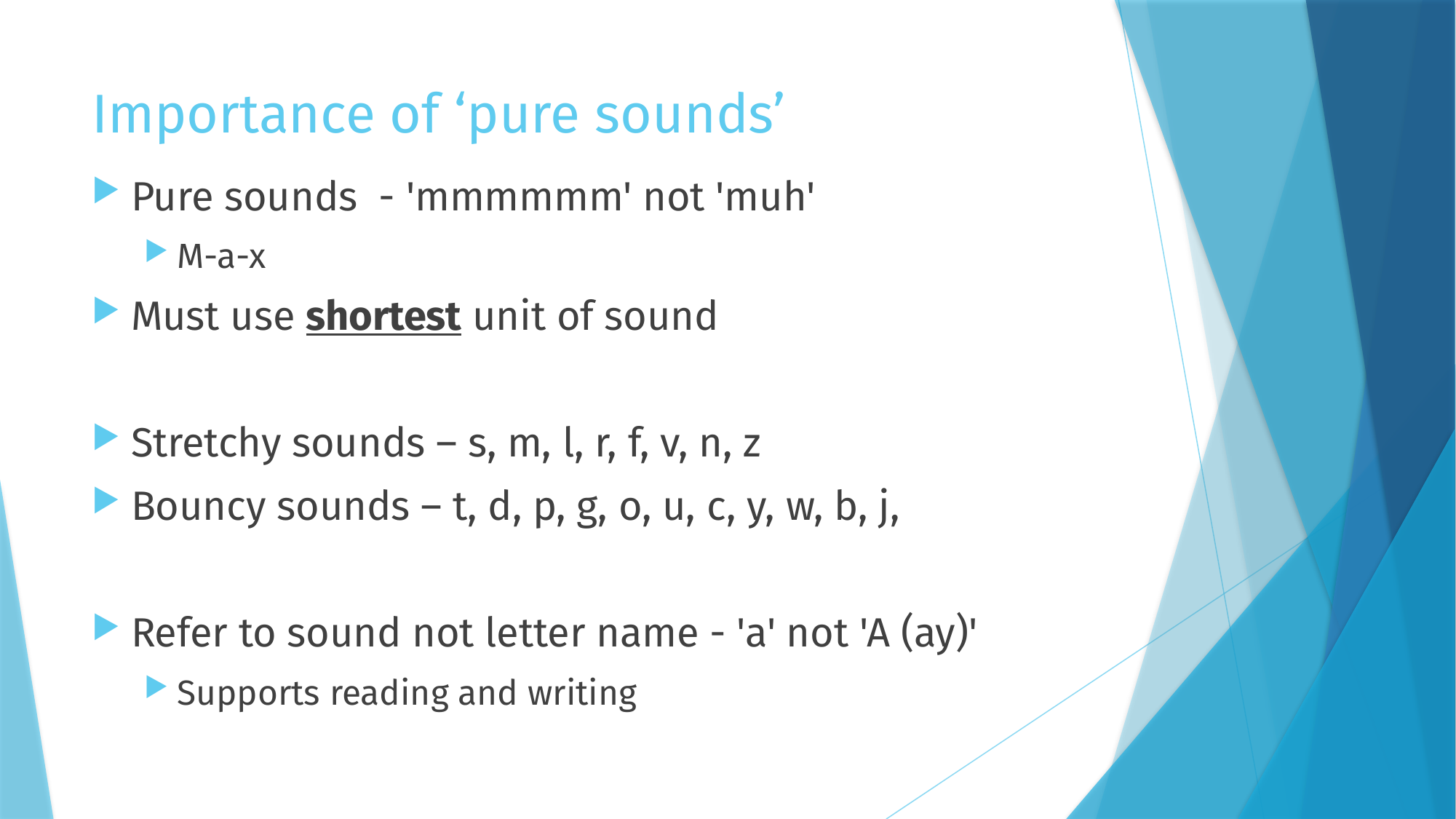

# Importance of ‘pure sounds’
Pure sounds  - 'mmmmmm' not 'muh'
M-a-x
Must use shortest unit of sound

Stretchy sounds – s, m, l, r, f, v, n, z
Bouncy sounds – t, d, p, g, o, u, c, y, w, b, j,

Refer to sound not letter name - 'a' not 'A (ay)'
Supports reading and writing